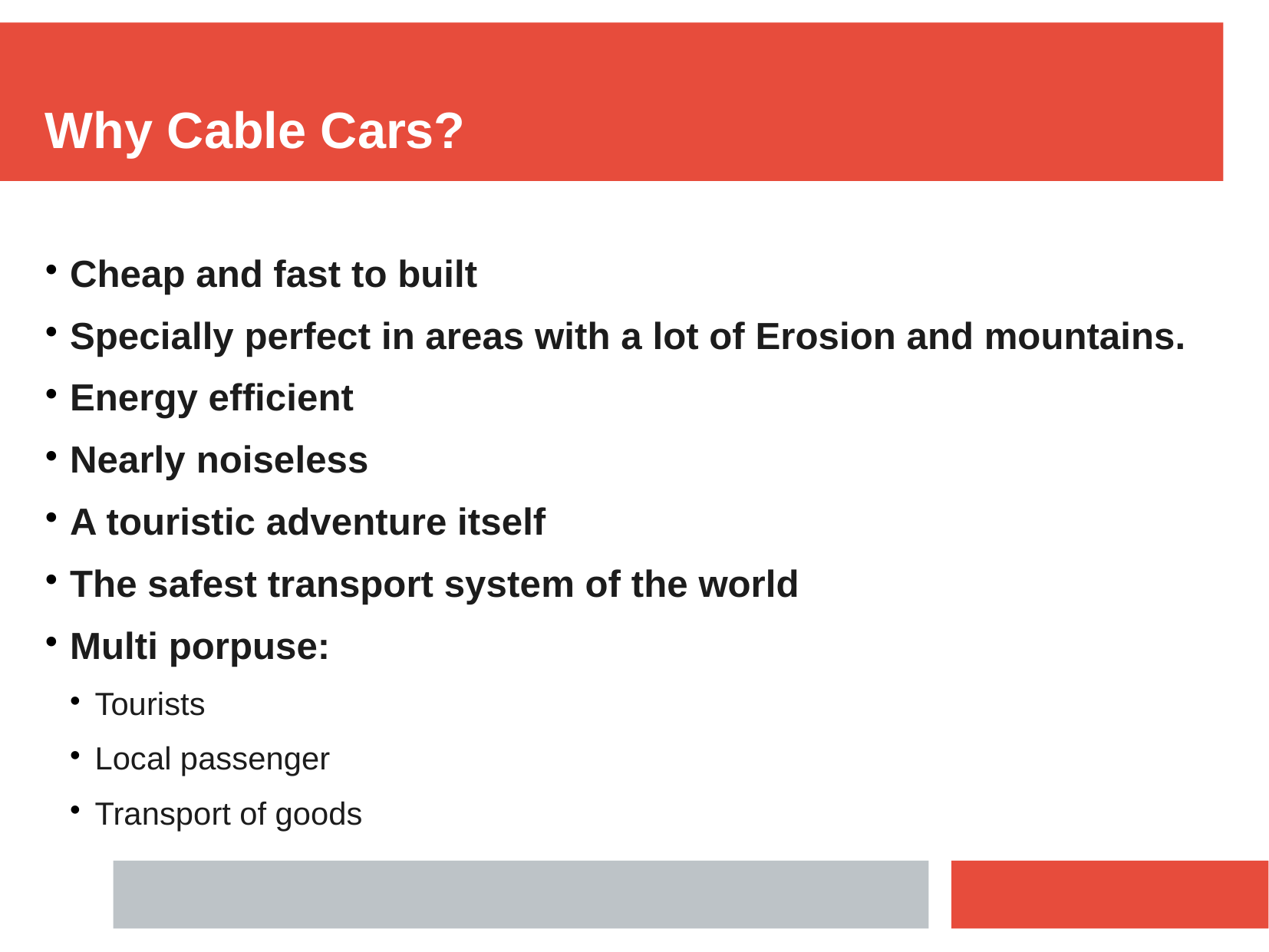

Why Cable Cars?
Cheap and fast to built
Specially perfect in areas with a lot of Erosion and mountains.
Energy efficient
Nearly noiseless
A touristic adventure itself
The safest transport system of the world
Multi porpuse:
Tourists
Local passenger
Transport of goods